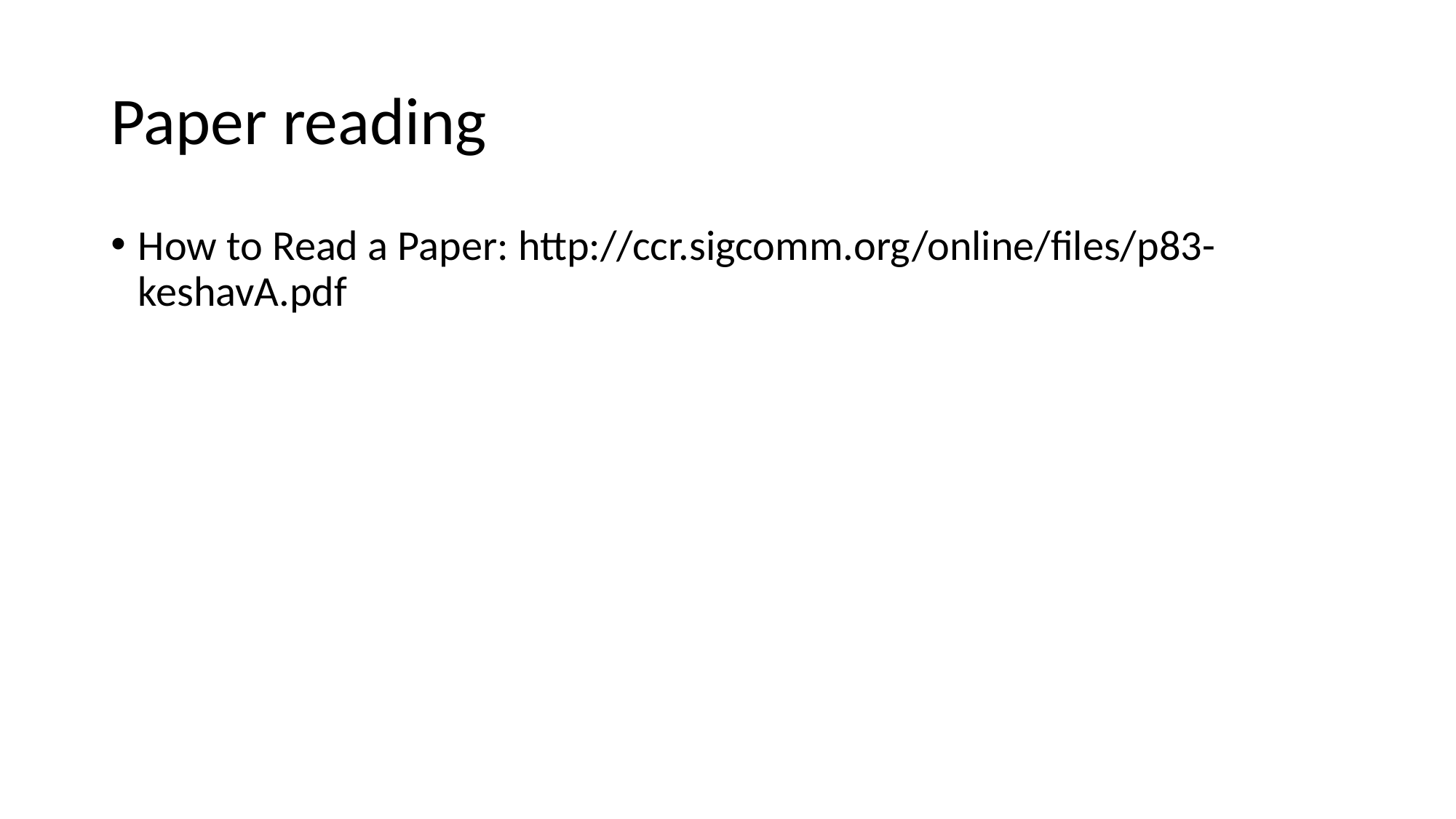

# Paper reading
How to Read a Paper: http://ccr.sigcomm.org/online/files/p83-keshavA.pdf